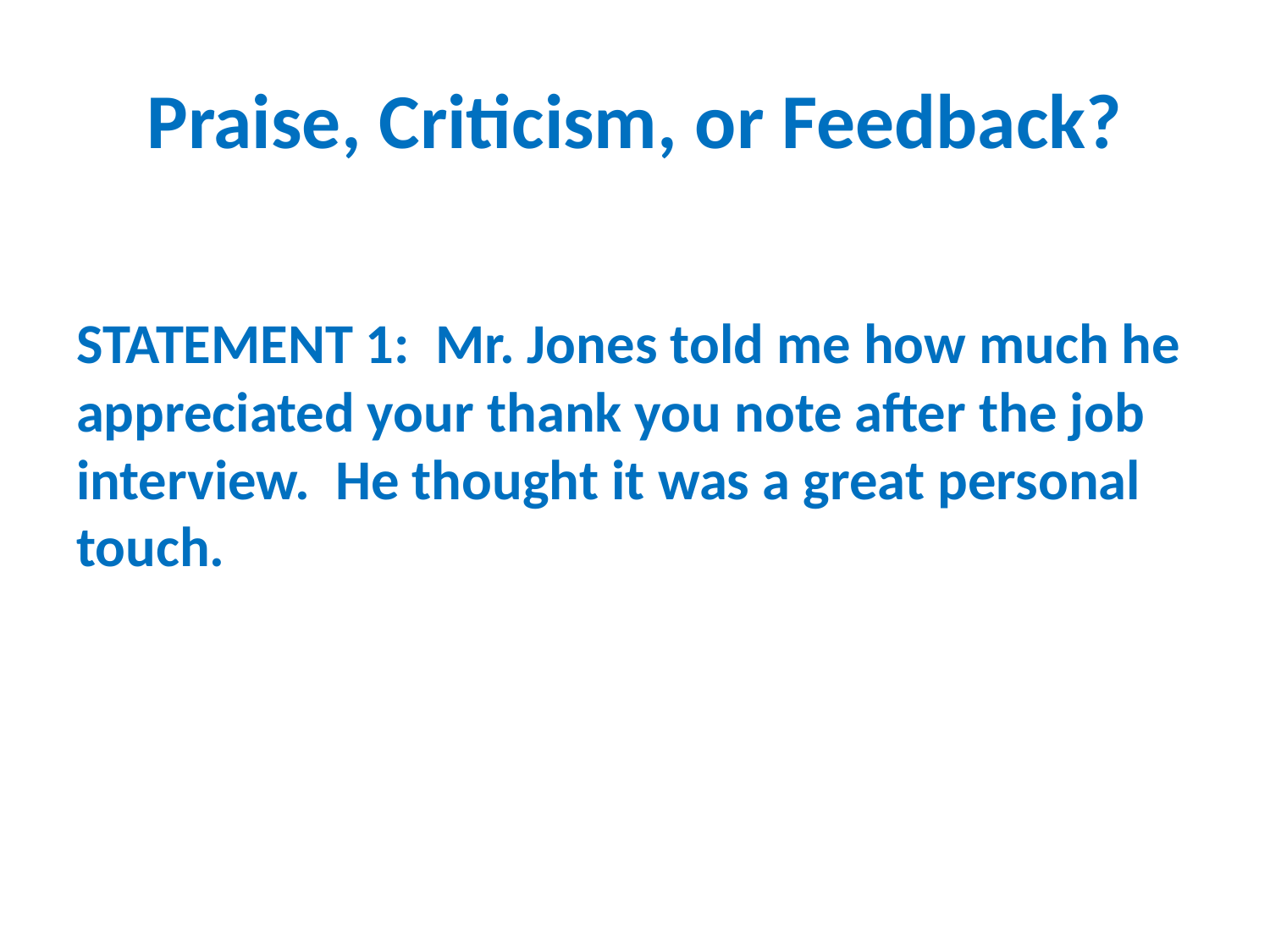

# Praise, Criticism, or Feedback?

STATEMENT 1:  Mr. Jones told me how much he appreciated your thank you note after the job interview.  He thought it was a great personal touch.